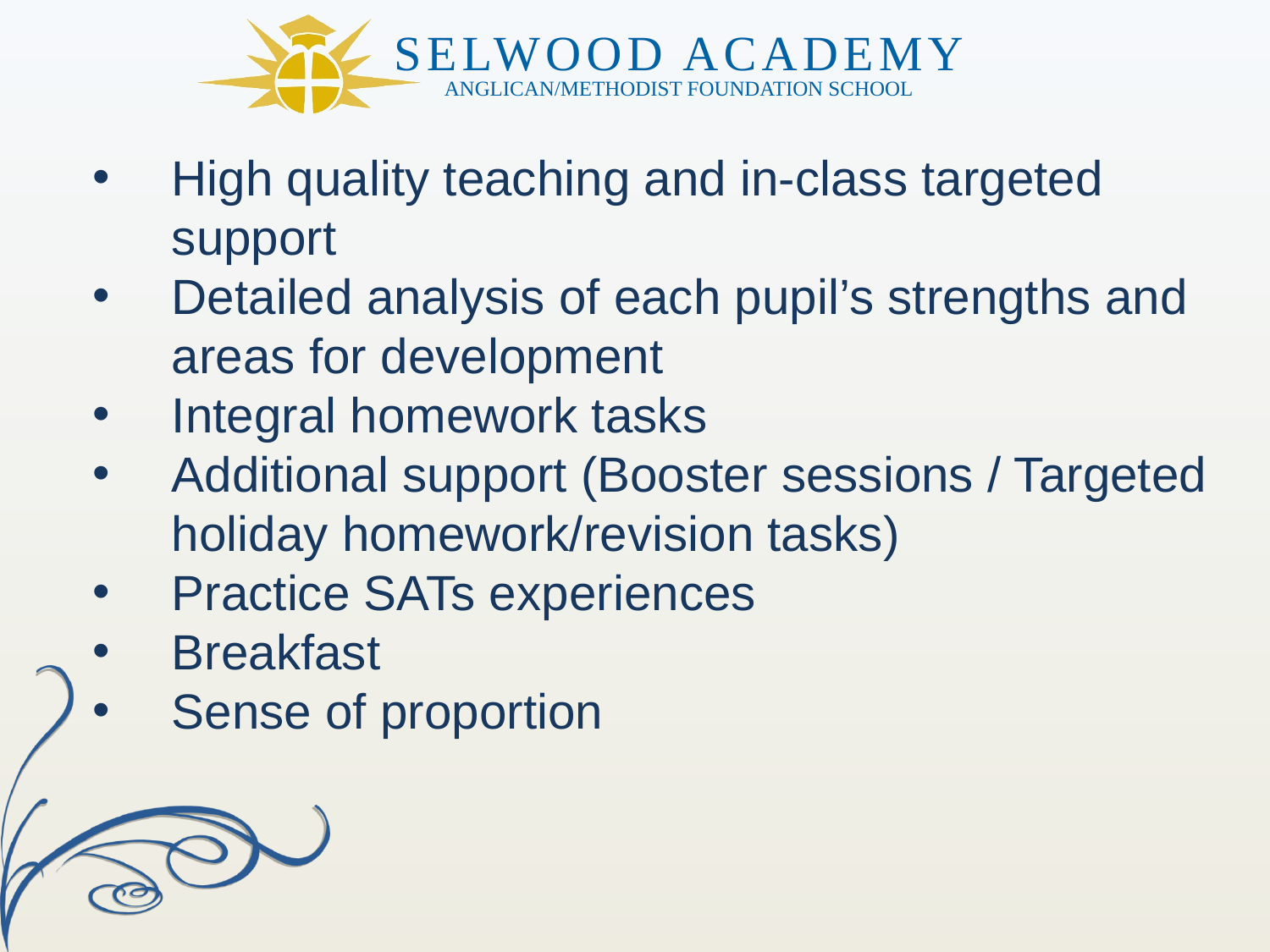

High quality teaching and in-class targeted support
Detailed analysis of each pupil’s strengths and areas for development
Integral homework tasks
Additional support (Booster sessions / Targeted holiday homework/revision tasks)
Practice SATs experiences
Breakfast
Sense of proportion